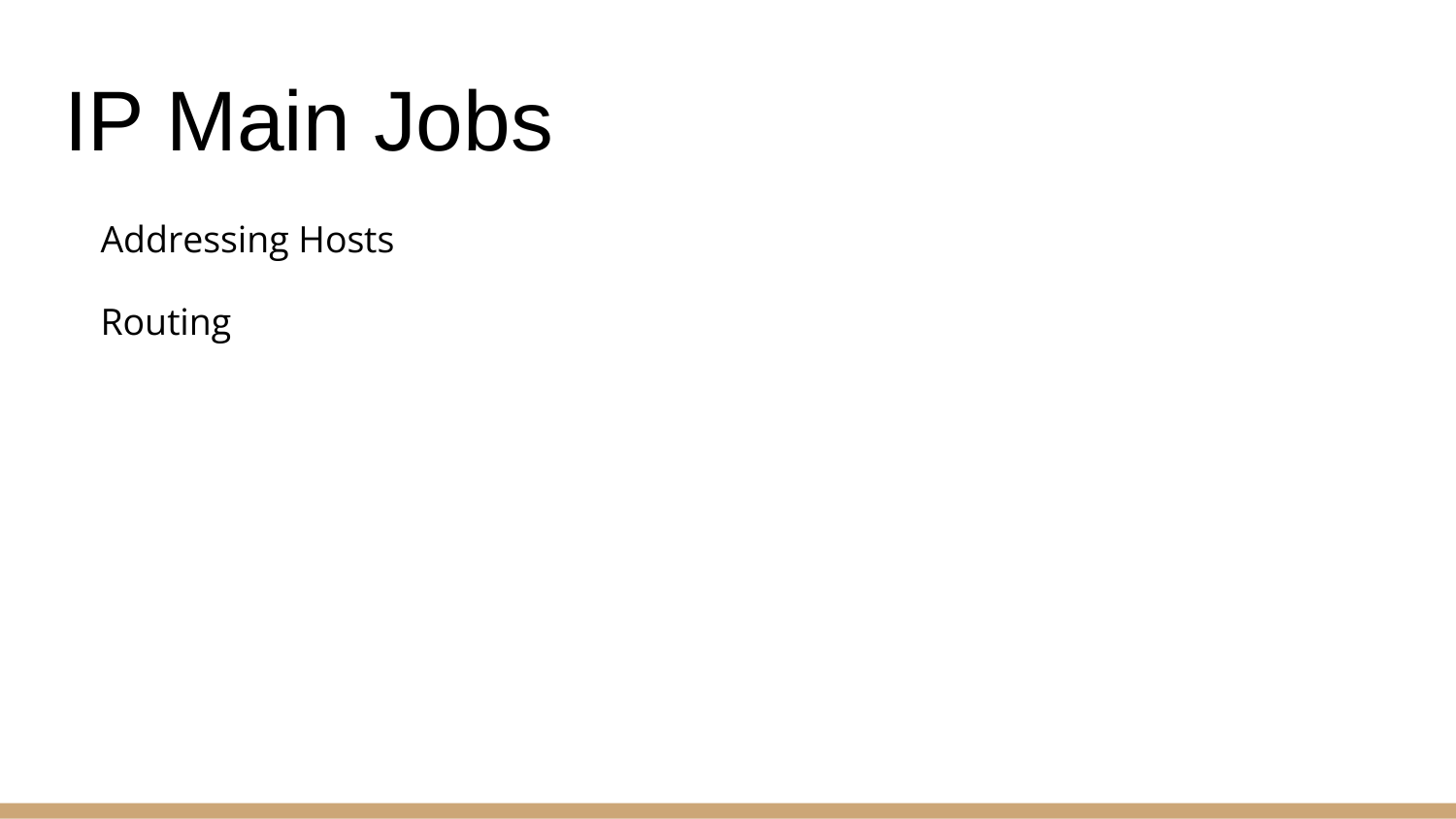

# IP Main Jobs
Addressing Hosts
Routing